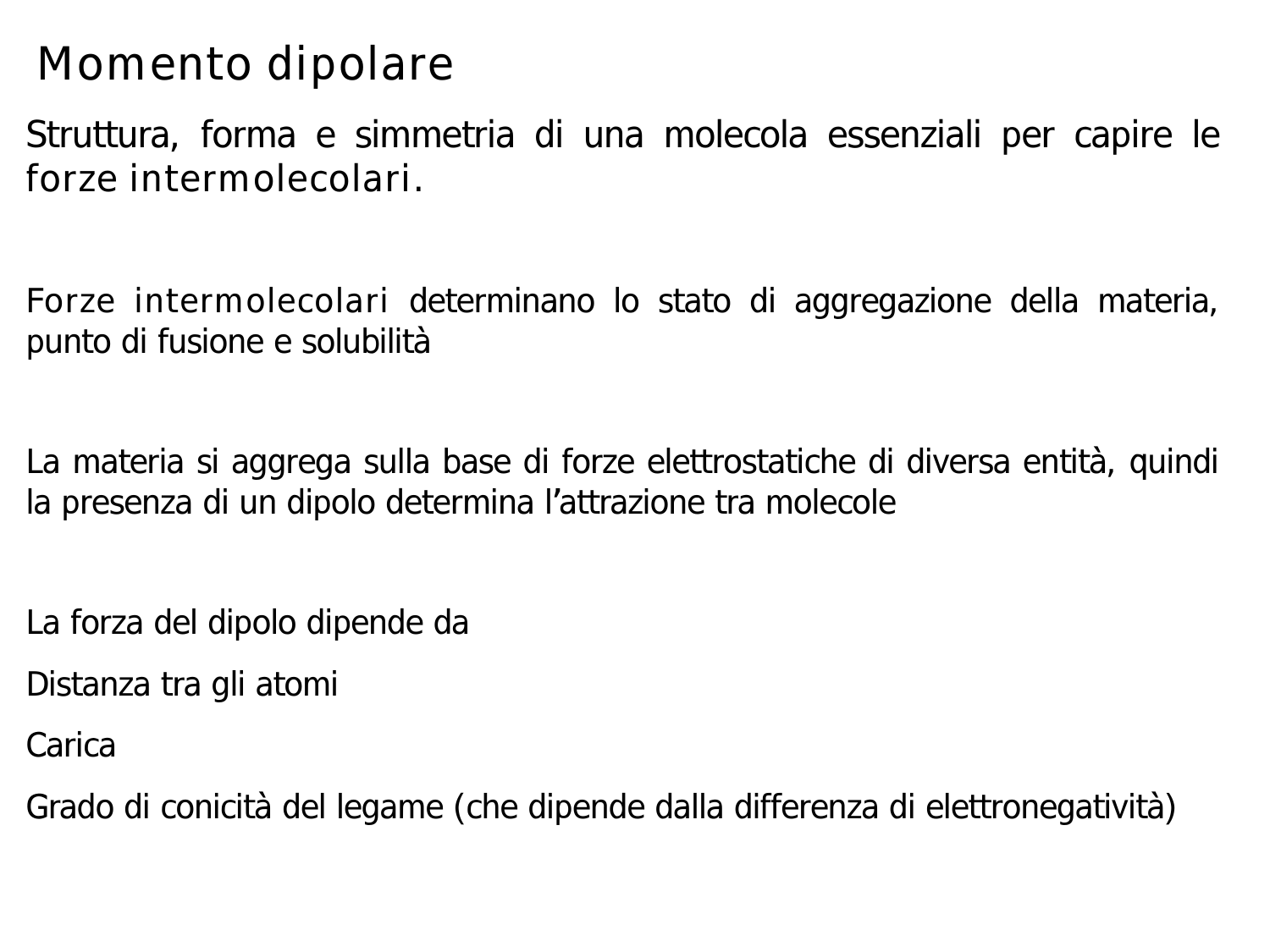

Momento dipolare
Struttura, forma e simmetria di una molecola essenziali per capire le forze intermolecolari.

Forze intermolecolari determinano lo stato di aggregazione della materia, punto di fusione e solubilità

La materia si aggrega sulla base di forze elettrostatiche di diversa entità, quindi la presenza di un dipolo determina l’attrazione tra molecole

La forza del dipolo dipende da
Distanza tra gli atomi
Carica
Grado di conicità del legame (che dipende dalla differenza di elettronegatività)